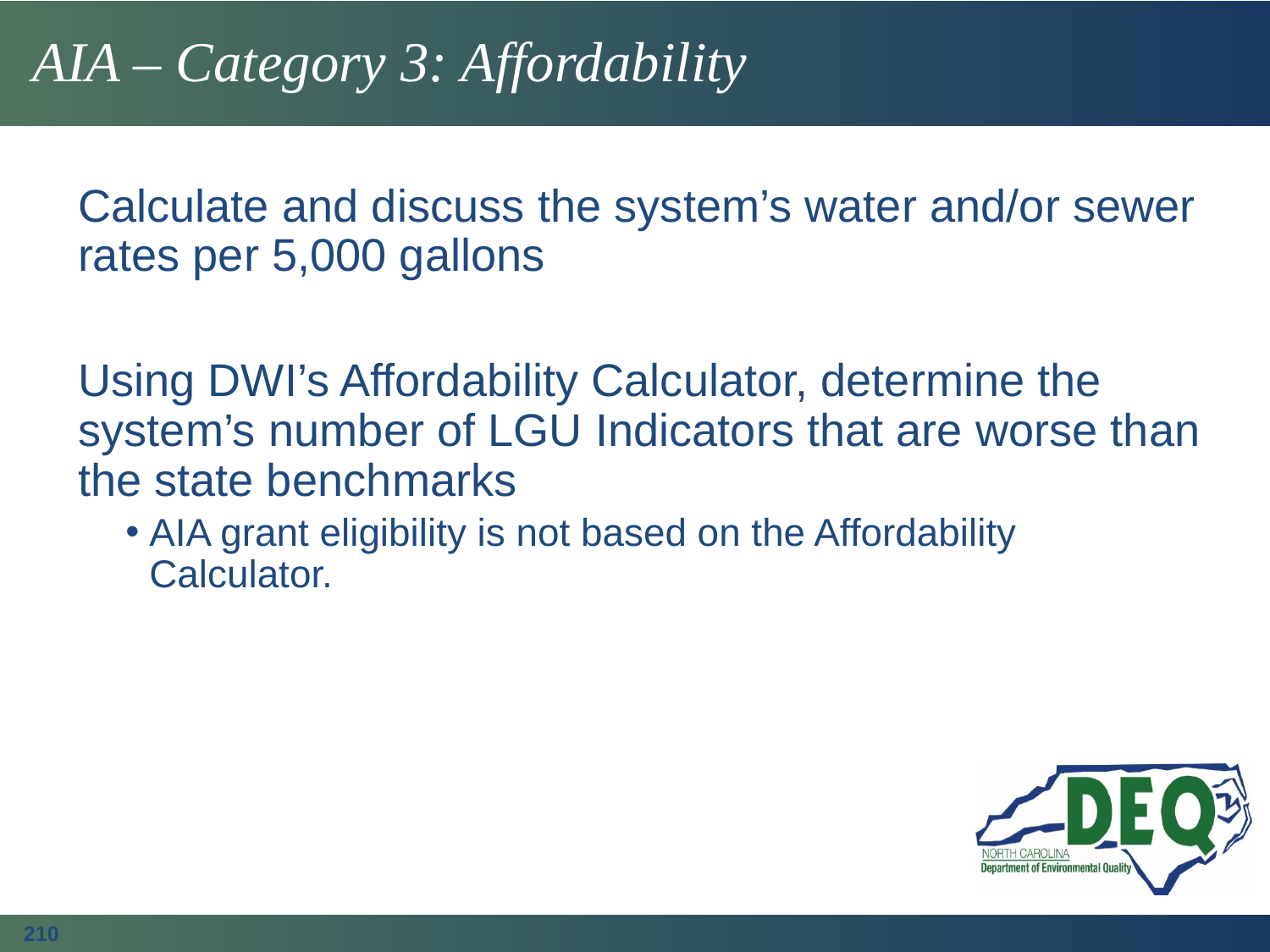

# AIA – Category 3: Affordability
Calculate and discuss the system’s water and/or sewer rates per 5,000 gallons

Using DWI’s Affordability Calculator, determine the system’s number of LGU Indicators that are worse than the state benchmarks
AIA grant eligibility is not based on the Affordability Calculator.

210